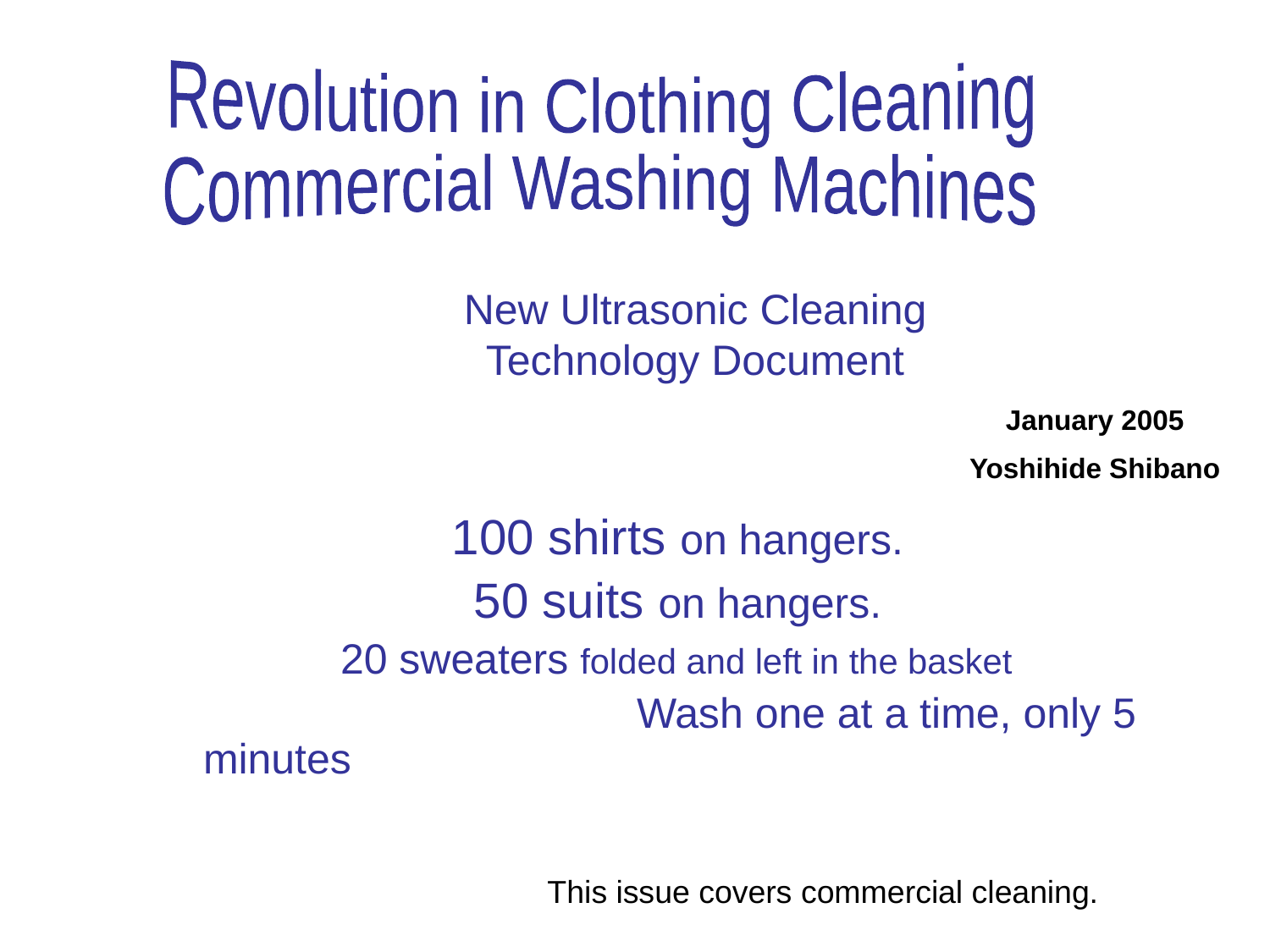

Revolution in Clothing Cleaning
Commercial Washing Machines
New Ultrasonic Cleaning Technology Document
January 2005
Yoshihide Shibano

100 shirts on hangers.
50 suits on hangers.
　　　20 sweaters folded and left in the basket
　　　　　　　　　　Wash one at a time, only 5 minutes

This issue covers commercial cleaning.